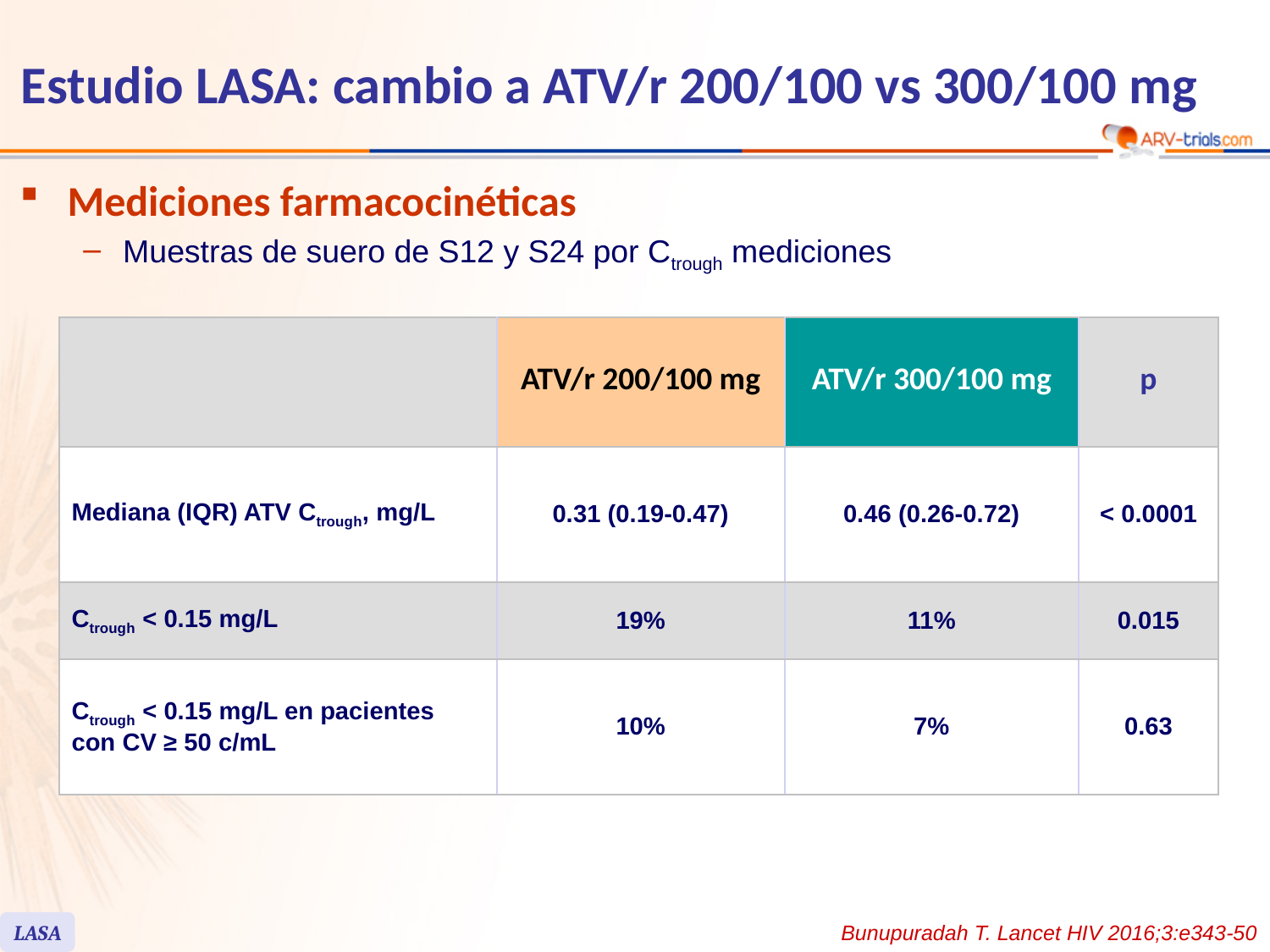

# Estudio LASA: cambio a ATV/r 200/100 vs 300/100 mg
Mediciones farmacocinéticas
Muestras de suero de S12 y S24 por Ctrough mediciones

|  | ATV/r 200/100 mg | ATV/r 300/100 mg | p |
| --- | --- | --- | --- |
| Mediana (IQR) ATV Ctrough, mg/L | 0.31 (0.19-0.47) | 0.46 (0.26-0.72) | < 0.0001 |
| Ctrough < 0.15 mg/L | 19% | 11% | 0.015 |
| Ctrough < 0.15 mg/L en pacientes con CV ≥ 50 c/mL | 10% | 7% | 0.63 |
LASA
Bunupuradah T. Lancet HIV 2016;3:e343-50